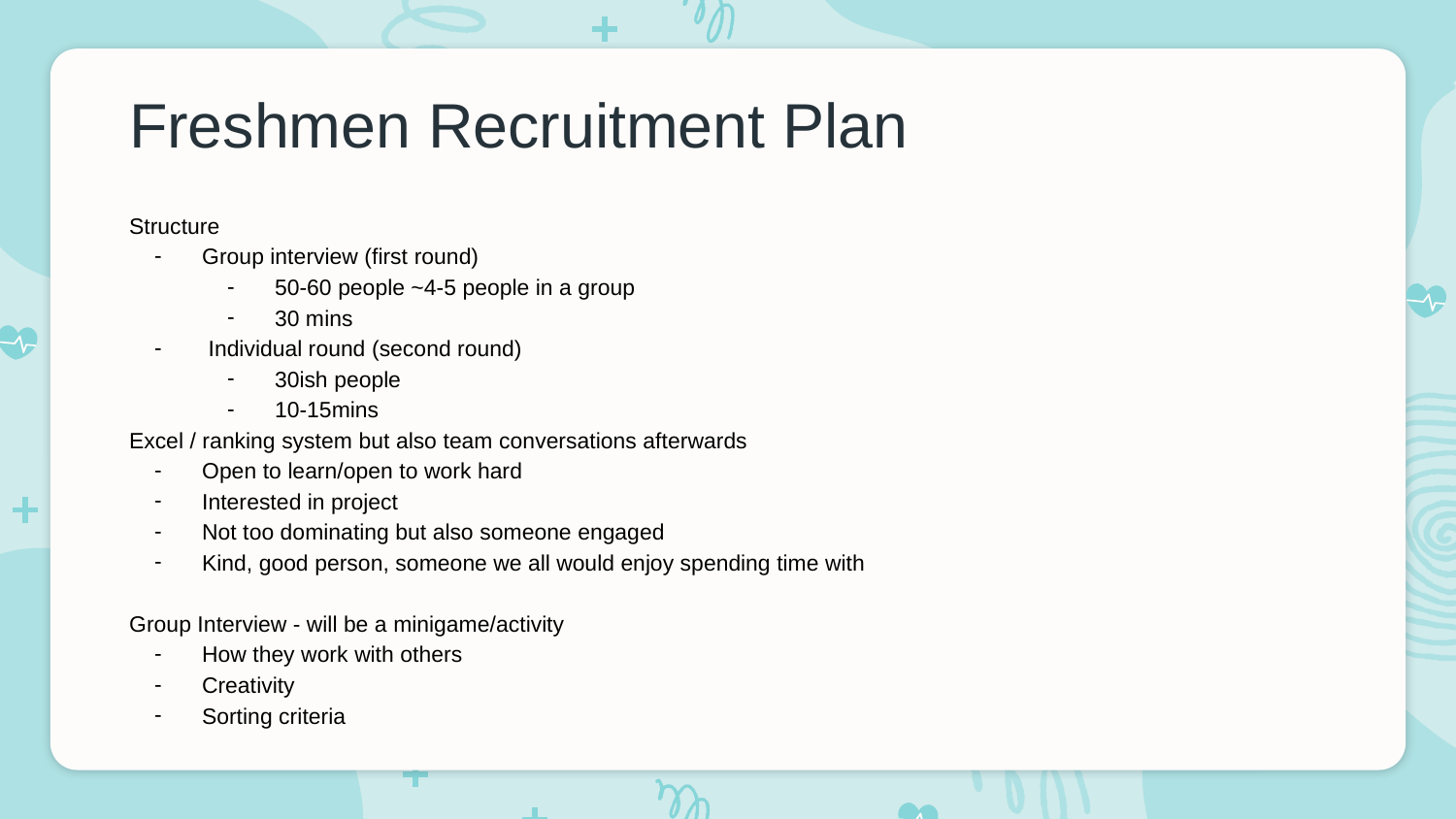

# Freshmen Recruitment Plan
Structure
Group interview (first round)
50-60 people ~4-5 people in a group
30 mins
 Individual round (second round)
30ish people
10-15mins
Excel / ranking system but also team conversations afterwards
Open to learn/open to work hard
Interested in project
Not too dominating but also someone engaged
Kind, good person, someone we all would enjoy spending time with

Group Interview - will be a minigame/activity
How they work with others
Creativity
Sorting criteria